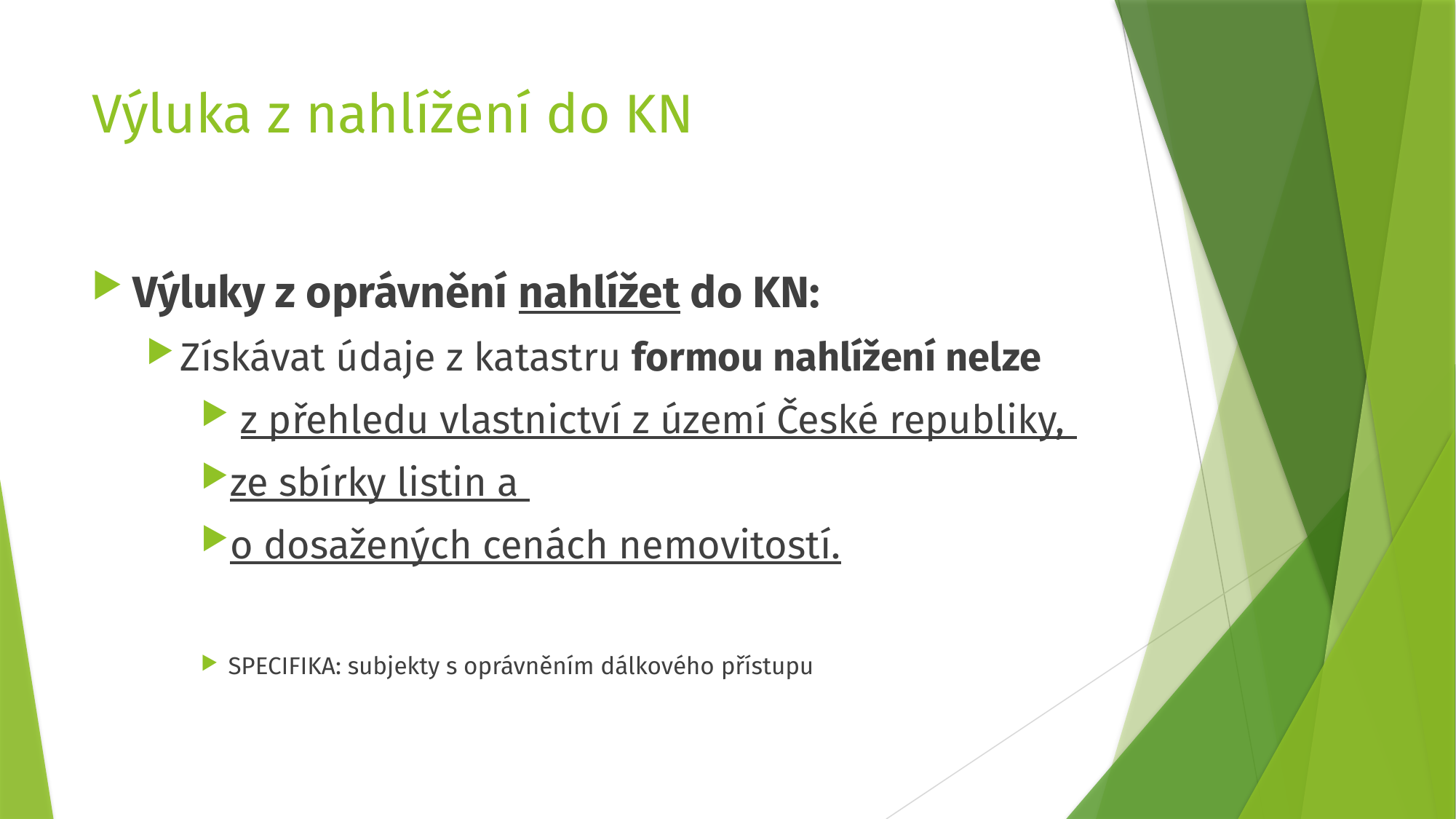

# Výluka z nahlížení do KN
Výluky z oprávnění nahlížet do KN:
Získávat údaje z katastru formou nahlížení nelze
 z přehledu vlastnictví z území České republiky,
ze sbírky listin a
o dosažených cenách nemovitostí.

SPECIFIKA: subjekty s oprávněním dálkového přístupu